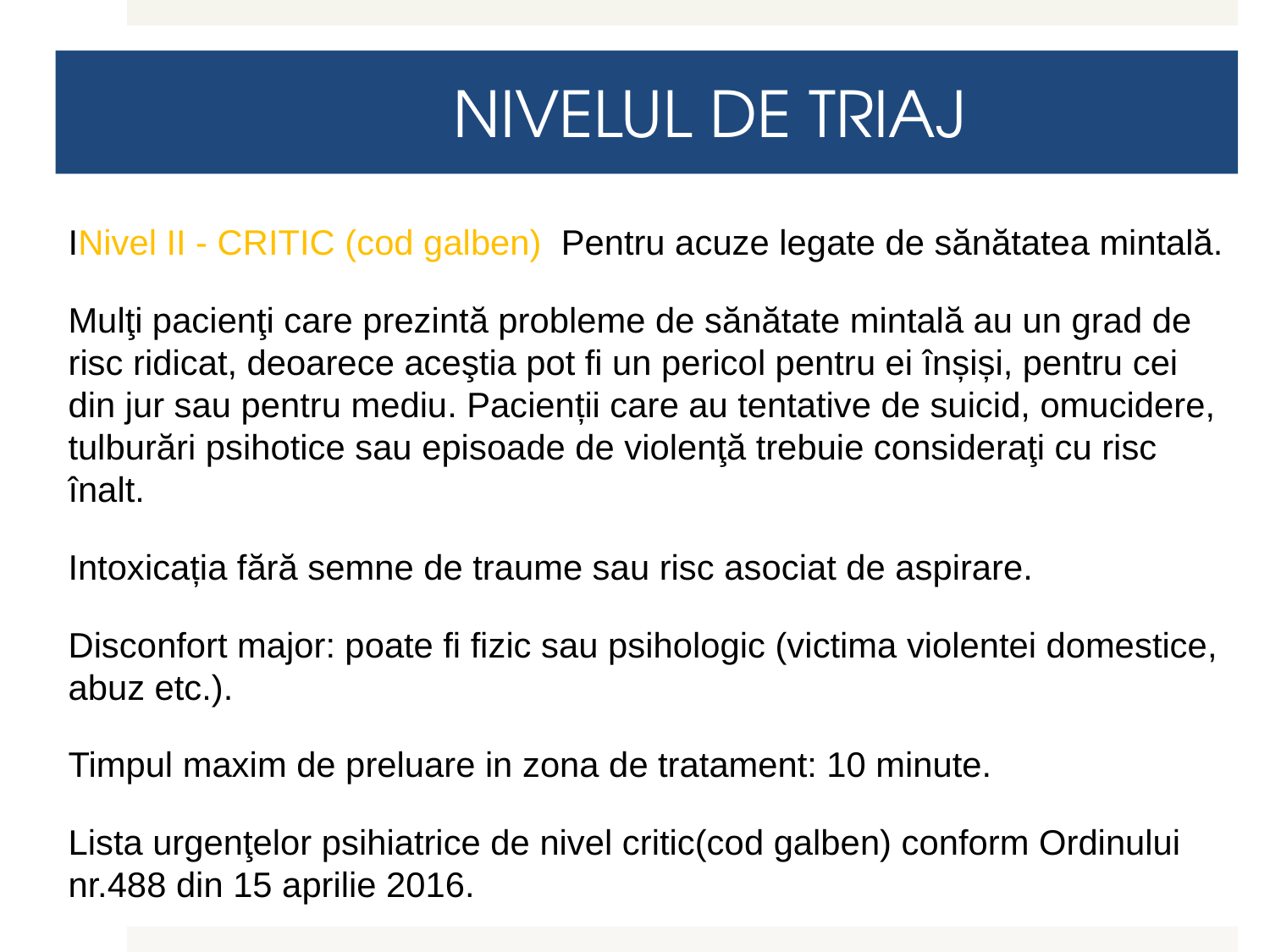

# NIVELUL DE TRIAJ
INivel II - CRITIC (cod galben)  Pentru acuze legate de sănătatea mintală.
Mulţi pacienţi care prezintă probleme de sănătate mintală au un grad de risc ridicat, deoarece aceştia pot fi un pericol pentru ei înșiși, pentru cei din jur sau pentru mediu. Pacienții care au tentative de suicid, omucidere, tulburări psihotice sau episoade de violenţă trebuie consideraţi cu risc înalt.
Intoxicația fără semne de traume sau risc asociat de aspirare.
Disconfort major: poate fi fizic sau psihologic (victima violentei domestice, abuz etc.).
Timpul maxim de preluare in zona de tratament: 10 minute.
Lista urgenţelor psihiatrice de nivel critic(cod galben) conform Ordinului nr.488 din 15 aprilie 2016.